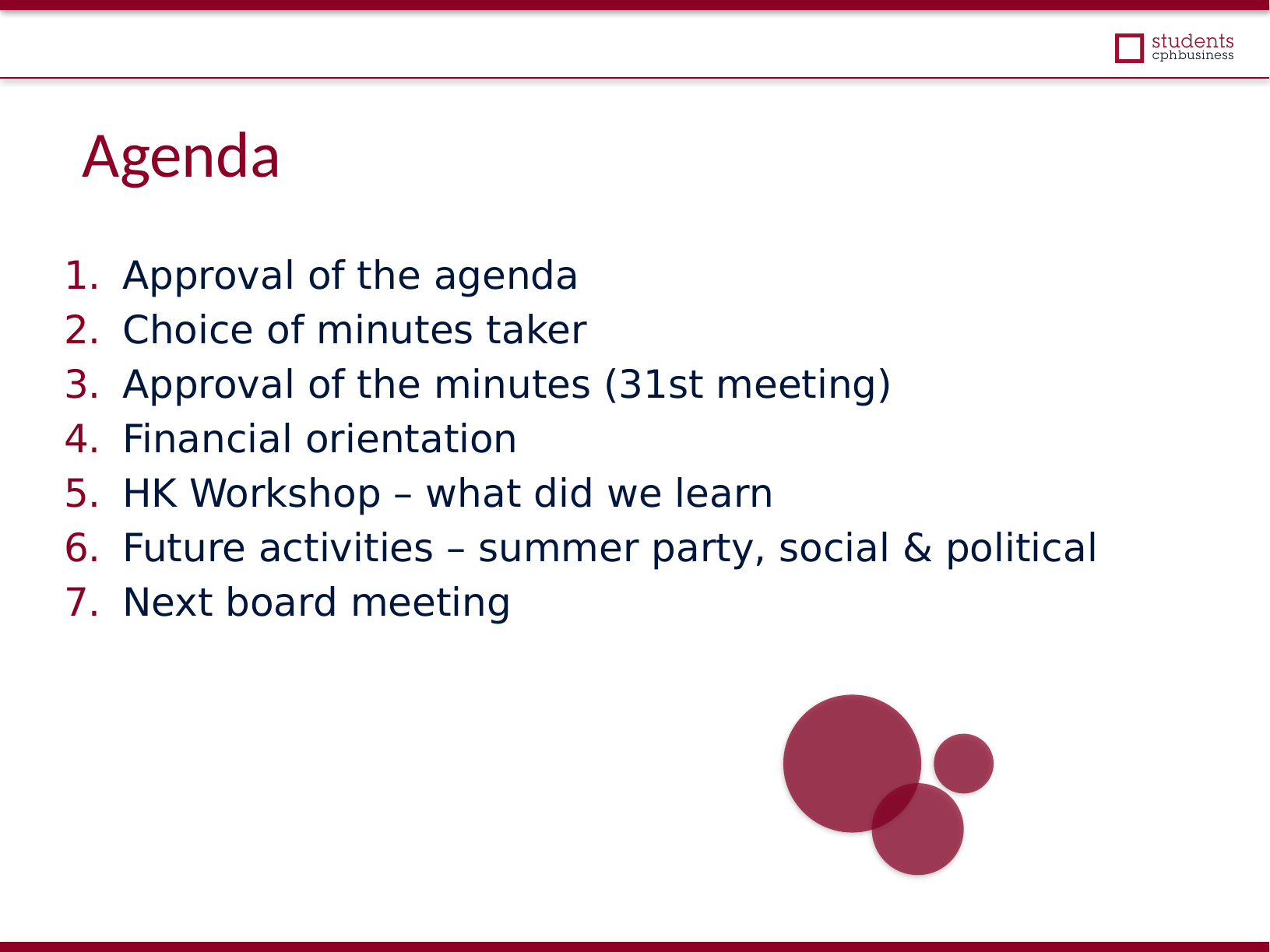

Agenda

Approval of the agenda
Choice of minutes taker
Approval of the minutes (31st meeting)
Financial orientation
HK Workshop – what did we learn
Future activities – summer party, social & political
Next board meeting